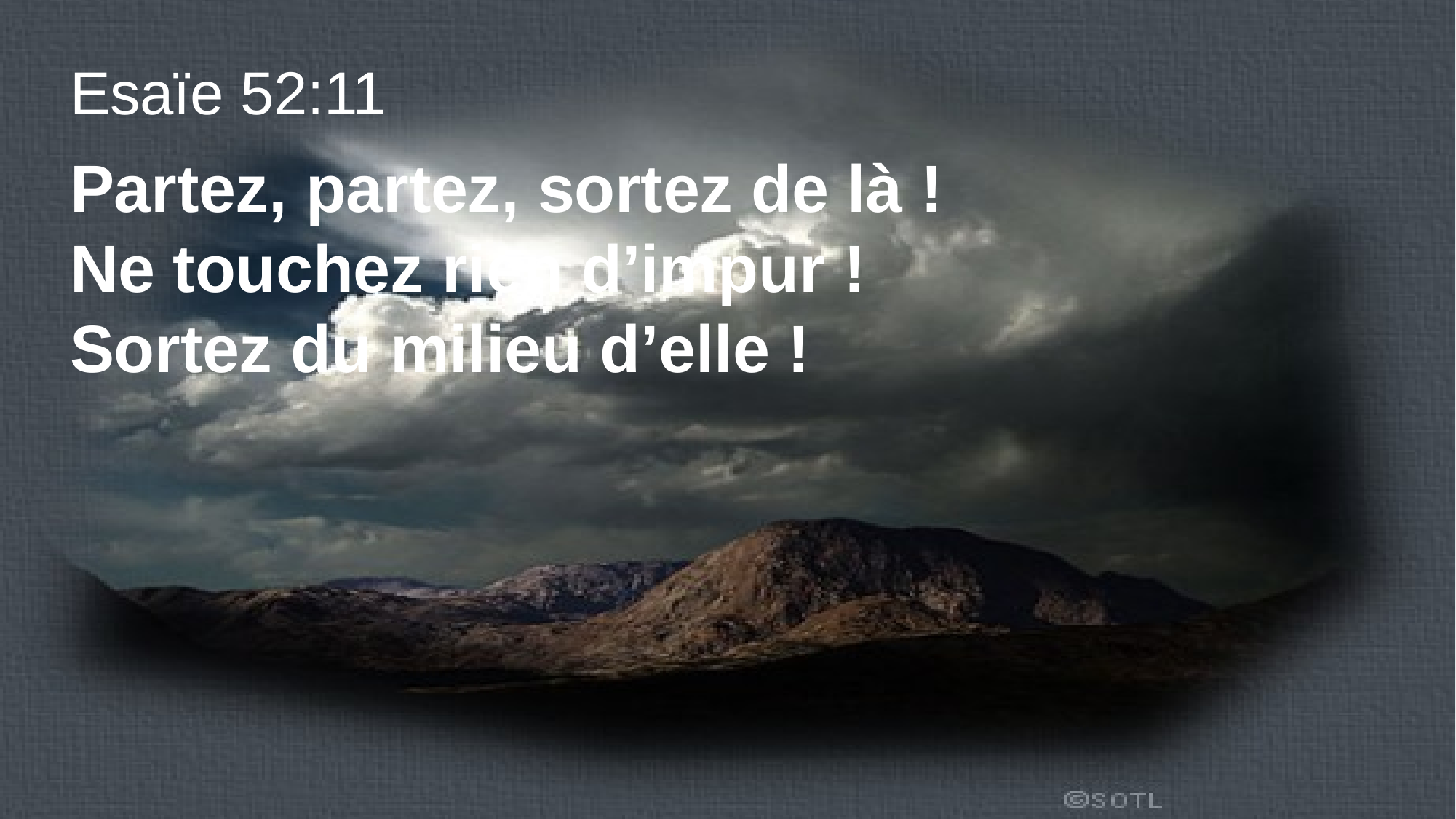

Esaïe 52:11

Partez, partez, sortez de là !
Ne touchez rien d’impur !
Sortez du milieu d’elle !